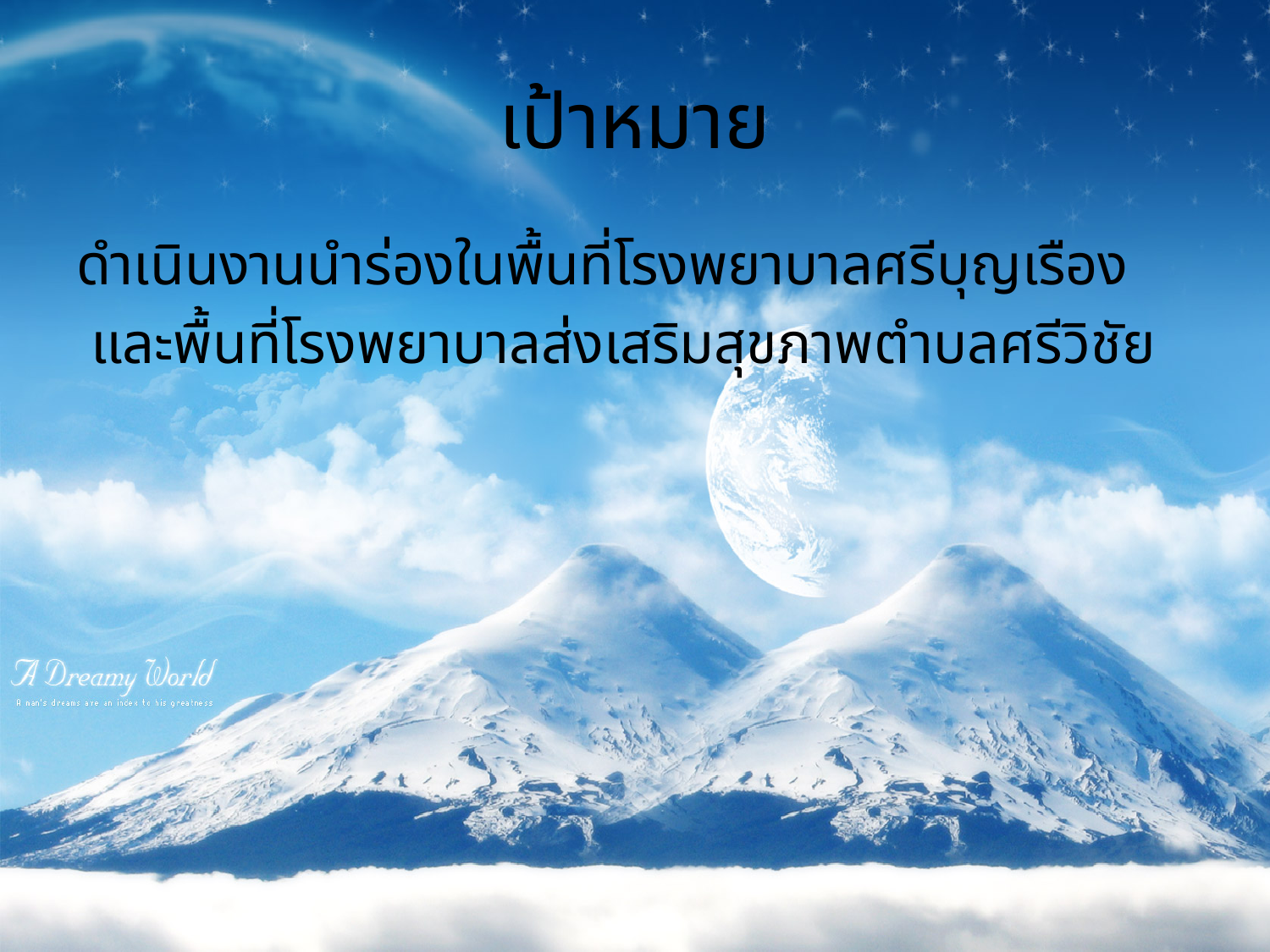

# เป้าหมาย
ดำเนินงานนำร่องในพื้นที่โรงพยาบาลศรีบุญเรือง
 และพื้นที่โรงพยาบาลส่งเสริมสุขภาพตำบลศรีวิชัย